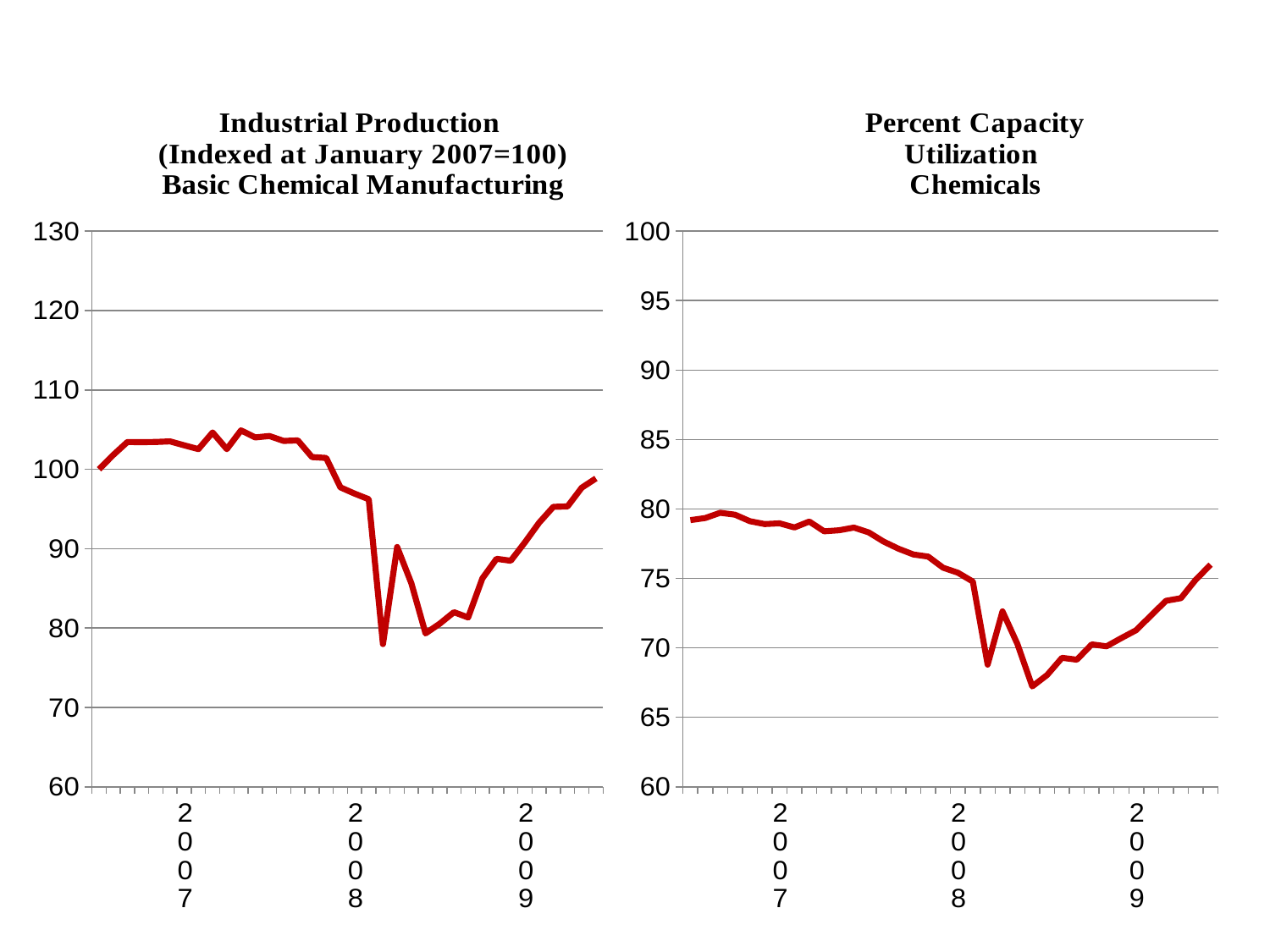

### Chart

| Category |  |
|---|---|
|  | 100.0 |
|  | 101.80038174777067 |
|  | 103.4366774162429 |
|  | 103.41100935764392 |
|  | 103.44279296040573 |
|  | 103.52074461487577 |
| 2007 | 103.01616915422886 |
|  | 102.54346343076872 |
|  | 104.63687449180688 |
|  | 102.54423864059223 |
|  | 104.90432188090037 |
|  | 104.01524234781769 |
|  | 104.18561624012898 |
|  | 103.57449249596891 |
|  | 103.63892104574082 |
|  | 101.5361213323962 |
|  | 101.42690288171332 |
|  | 97.72183059770383 |
| 2008 | 96.93774892848775 |
|  | 96.22541723515369 |
|  | 77.97508303358521 |
|  | 90.20815245104119 |
|  | 85.64406154821462 |
|  | 79.32274224445598 |
|  | 80.55394771295845 |
|  | 81.99480437149434 |
|  | 81.33337812323387 |
|  | 86.248983613787 |
|  | 88.72121387522245 |
|  | 88.48201857747266 |
| 2009 | 90.7955030939486 |
|  | 93.27600226016732 |
|  | 95.27104780805087 |
|  | 95.32040283347771 |
|  | 97.68031380493649 |
|  | 98.85312013340466 |

### Chart

| Category |  |
|---|---|
|  | 79.19669999999999 |
|  | 79.3496 |
|  | 79.7278 |
|  | 79.5897 |
|  | 79.1245 |
|  | 78.91360000000022 |
| 2007 | 78.96790000000017 |
|  | 78.67059999999998 |
|  | 79.0949 |
|  | 78.39239999999998 |
|  | 78.4688 |
|  | 78.66279999999992 |
|  | 78.31030000000001 |
|  | 77.65169999999999 |
|  | 77.1402 |
|  | 76.7282 |
|  | 76.57259999999998 |
|  | 75.7739 |
| 2008 | 75.4099 |
|  | 74.7766 |
|  | 68.7968 |
|  | 72.63539999999992 |
|  | 70.28569999999999 |
|  | 67.2256 |
|  | 68.05069999999999 |
|  | 69.287 |
|  | 69.1489 |
|  | 70.2547 |
|  | 70.1166 |
|  | 70.7094 |
| 2009 | 71.28 |
|  | 72.34420000000019 |
|  | 73.3922 |
|  | 73.58 |
|  | 74.909 |
|  | 75.99360000000019 |